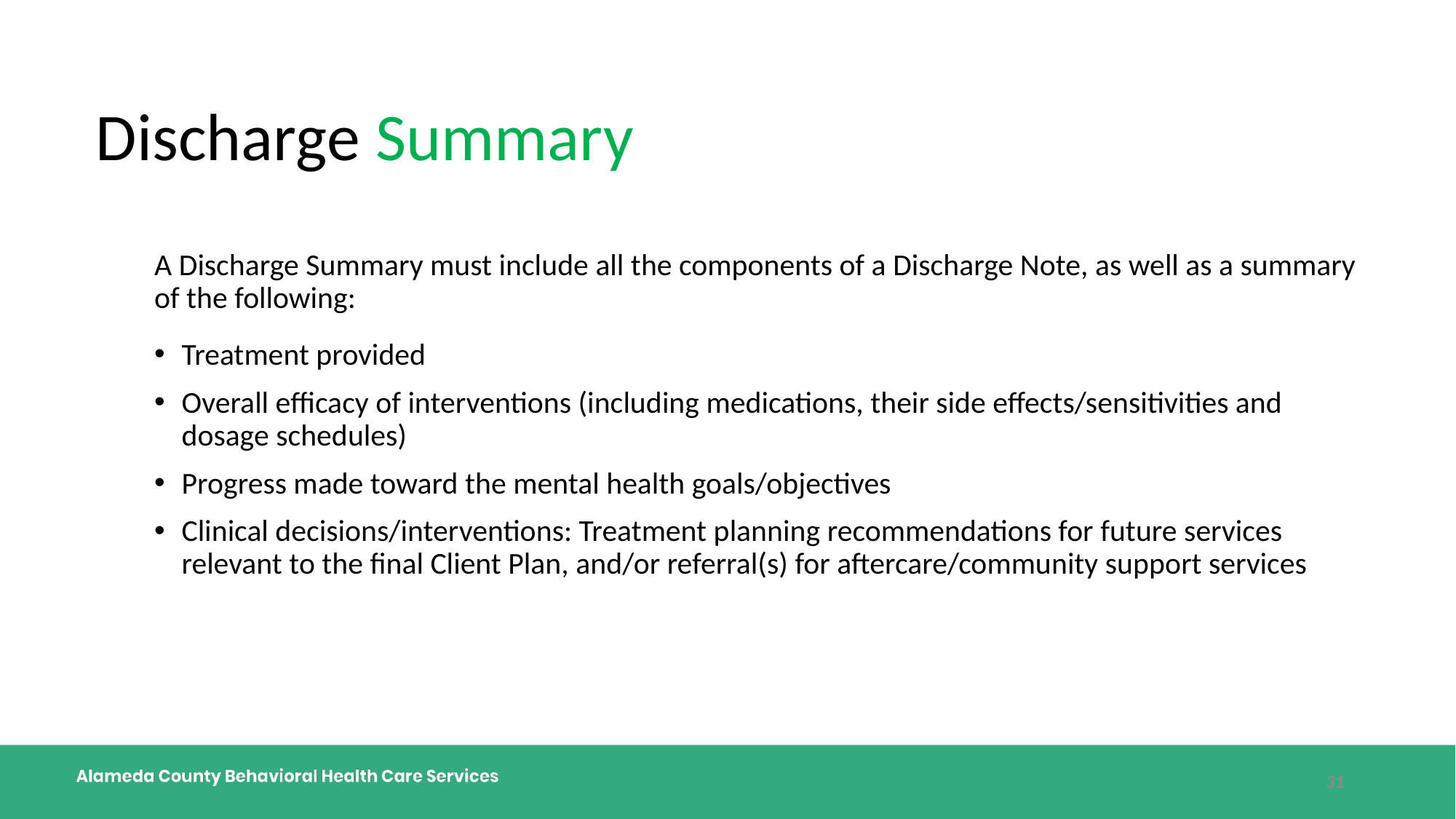

# Discharge Summary
A Discharge Summary must include all the components of a Discharge Note, as well as a summary of the following:
Treatment provided
Overall efficacy of interventions (including medications, their side effects/sensitivities and dosage schedules)
Progress made toward the mental health goals/objectives
Clinical decisions/interventions: Treatment planning recommendations for future services relevant to the final Client Plan, and/or referral(s) for aftercare/community support services
31